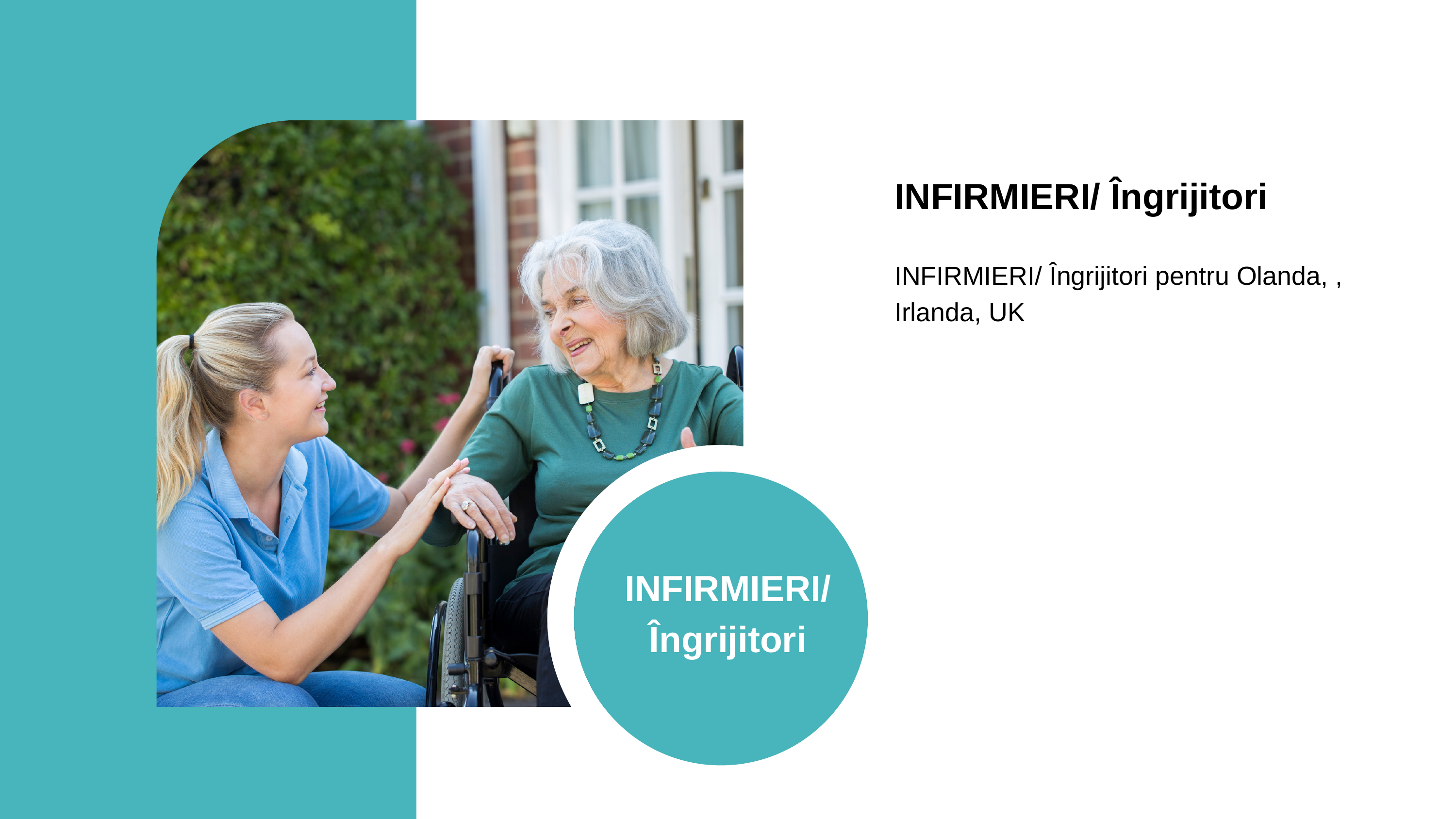

INFIRMIERI/ Îngrijitori
INFIRMIERI/ Îngrijitori pentru Olanda, , Irlanda, UK

INFIRMIERI/ Îngrijitori